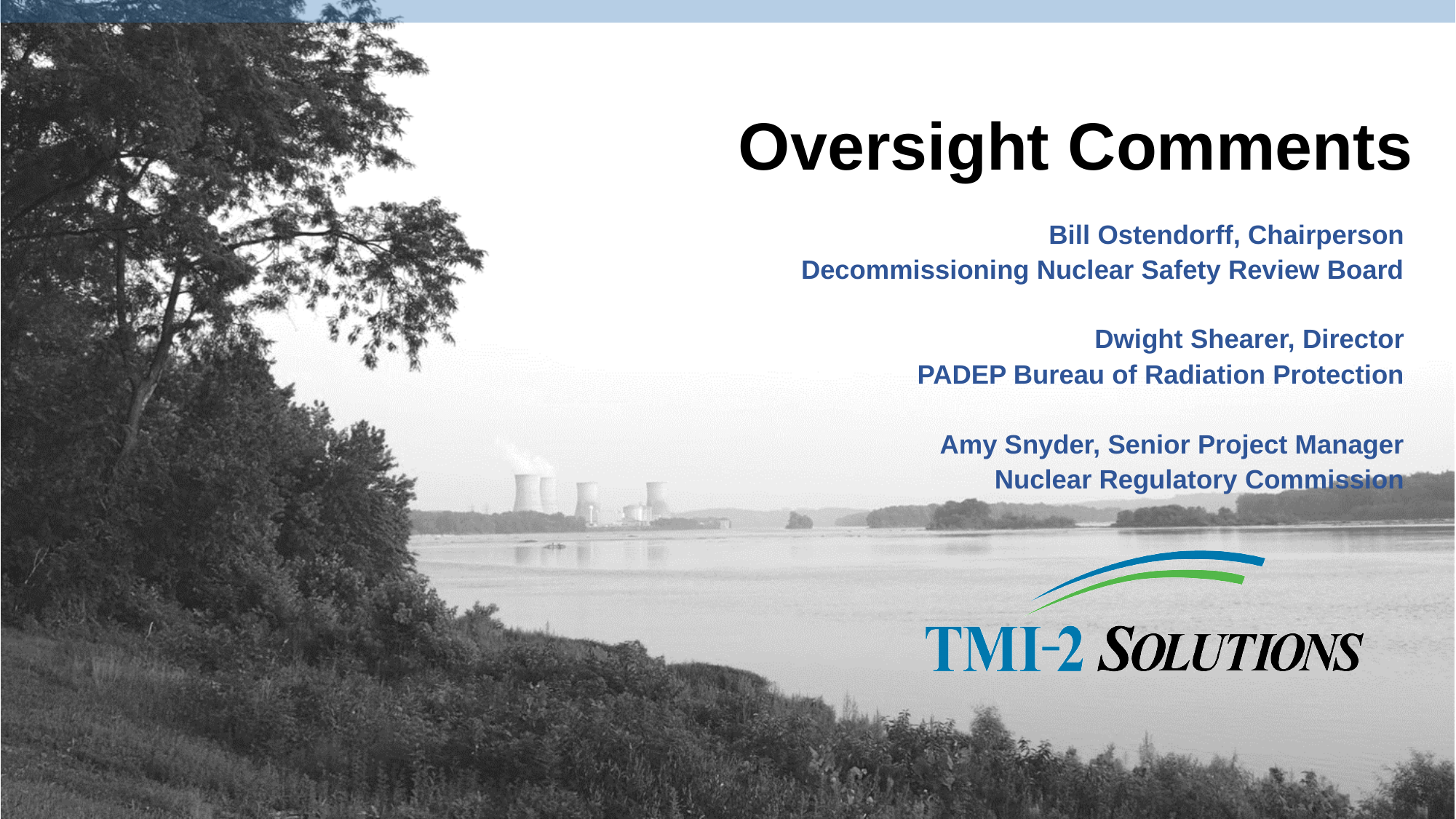

# Oversight Comments
Bill Ostendorff, Chairperson
Decommissioning Nuclear Safety Review Board

Dwight Shearer, Director
PADEP Bureau of Radiation Protection

Amy Snyder, Senior Project Manager
Nuclear Regulatory Commission